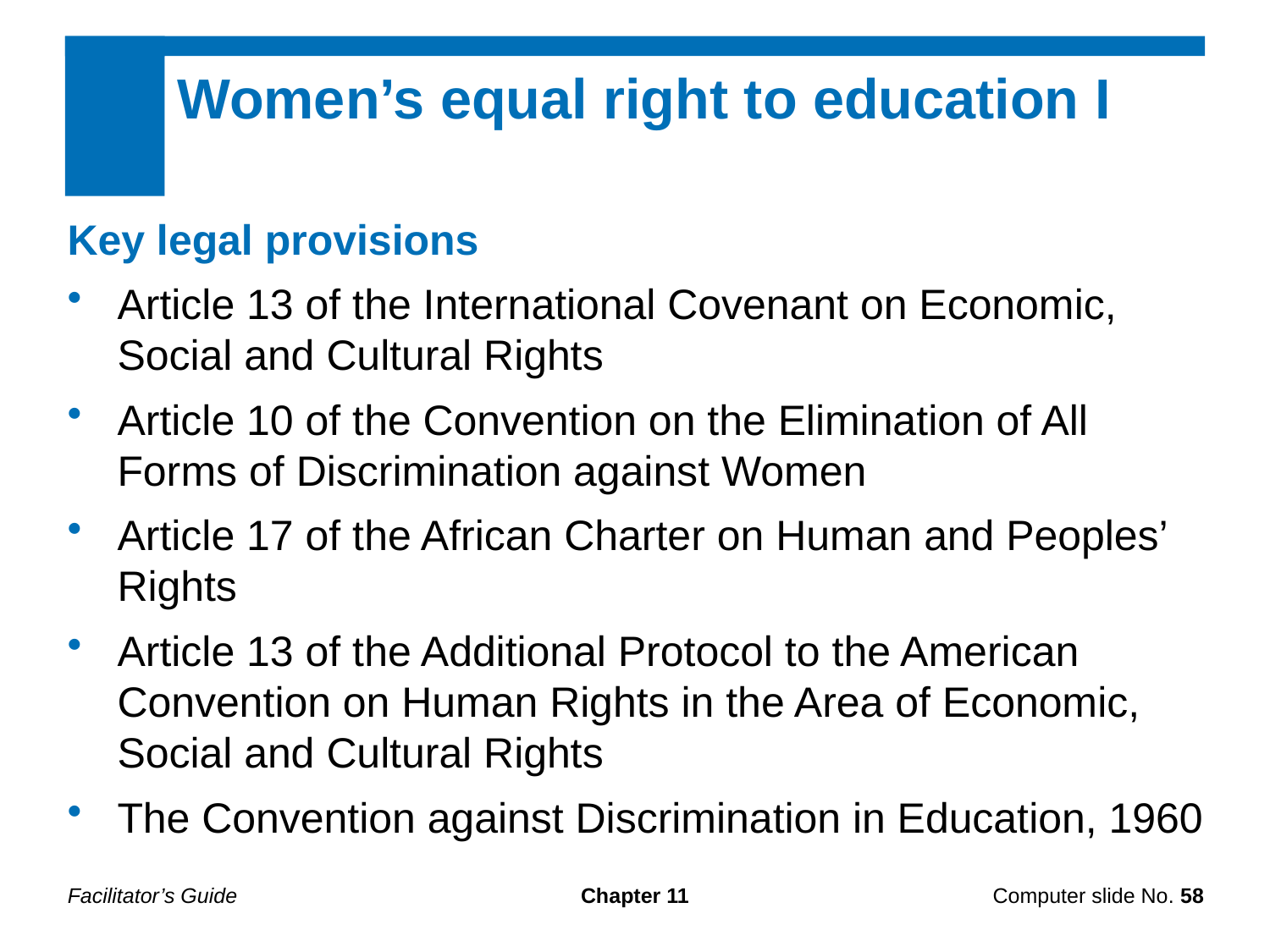

Women’s equal right to education I
Key legal provisions
Article 13 of the International Covenant on Economic, Social and Cultural Rights
Article 10 of the Convention on the Elimination of All
Forms of Discrimination against Women
Article 17 of the African Charter on Human and Peoples’ Rights
Article 13 of the Additional Protocol to the American Convention on Human Rights in the Area of Economic, Social and Cultural Rights
The Convention against Discrimination in Education, 1960
Facilitator’s Guide
Chapter 11
Computer slide No. 58